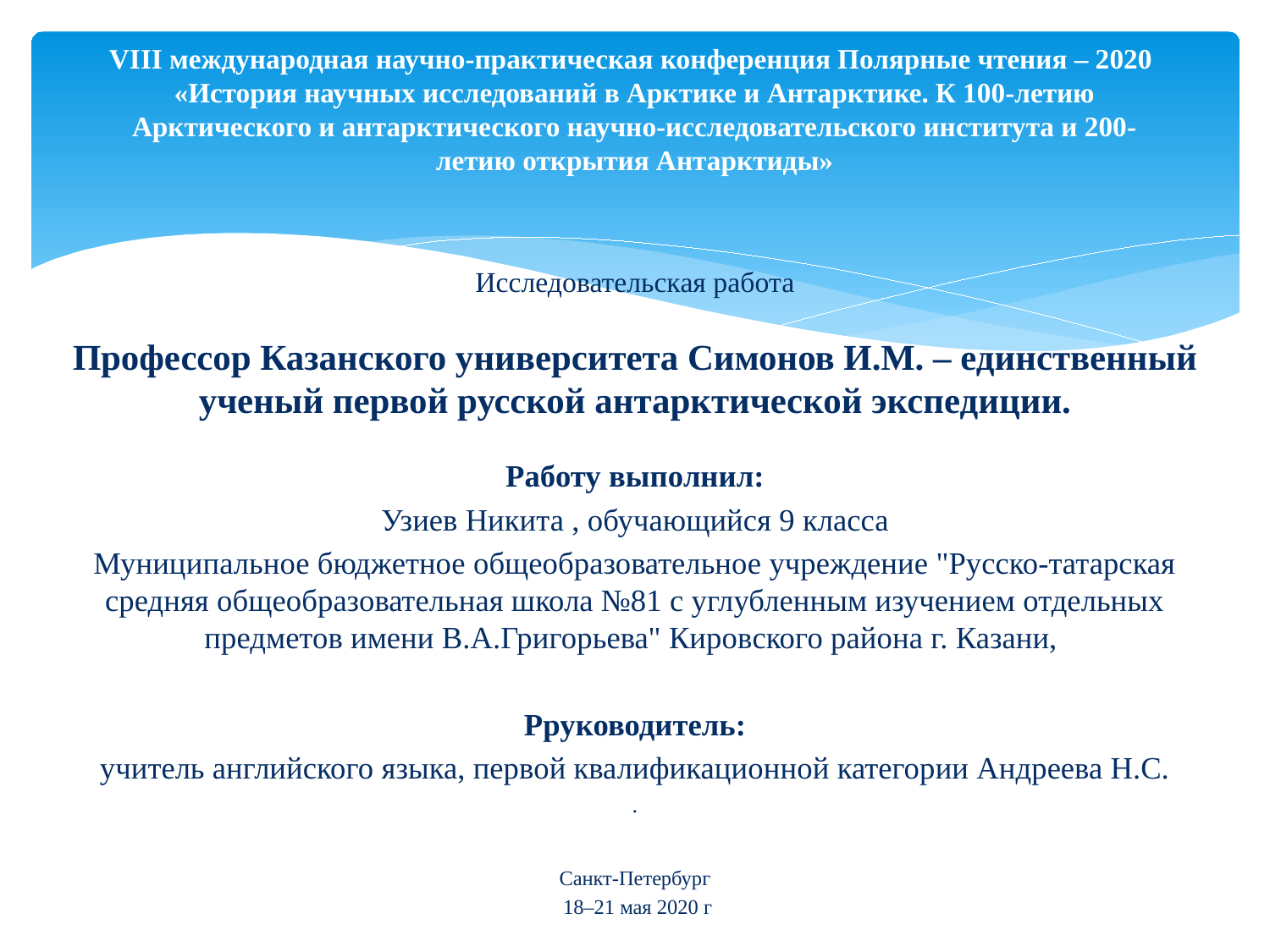

# VIII международная научно-практическая конференция Полярные чтения – 2020 «История научных исследований в Арктике и Антарктике. К 100-летию Арктического и антарктического научно-исследовательского института и 200-летию открытия Антарктиды»
Исследовательская работа

Профессор Казанского университета Симонов И.М. – единственный ученый первой русской антарктической экспедиции.

Работу выполнил:
Узиев Никита , обучающийся 9 класса
Муниципальное бюджетное общеобразовательное учреждение "Русско-татарская средняя общеобразовательная школа №81 с углубленным изучением отдельных предметов имени В.А.Григорьева" Кировского района г. Казани,

Рруководитель:
учитель английского языка, первой квалификационной категории Андреева Н.С.
.
Санкт-Петербург
 18–21 мая 2020 г